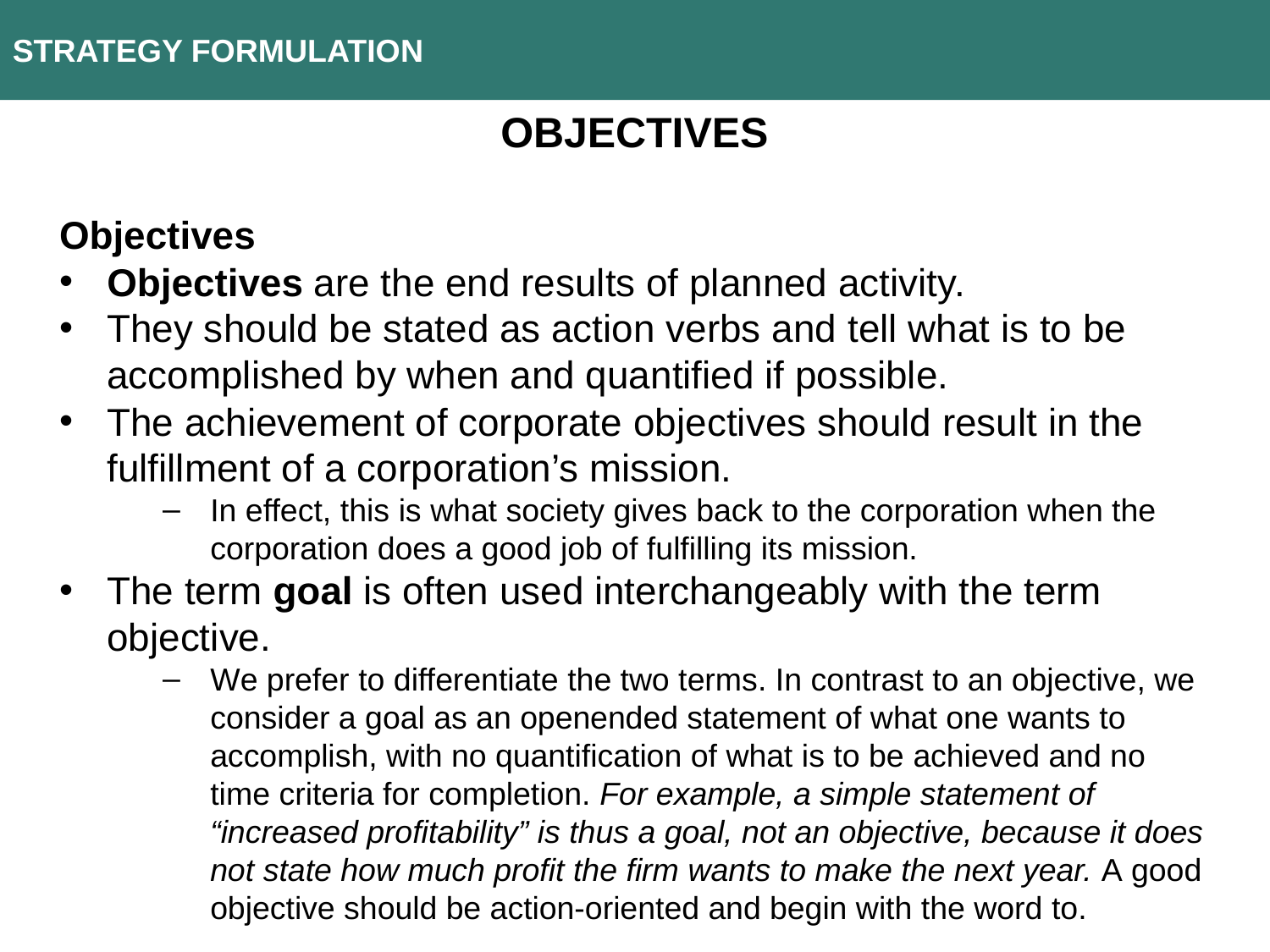

Strategy Formulation
Objectives
Objectives
Objectives are the end results of planned activity.
They should be stated as action verbs and tell what is to be accomplished by when and quantified if possible.
The achievement of corporate objectives should result in the fulfillment of a corporation’s mission.
In effect, this is what society gives back to the corporation when the corporation does a good job of fulfilling its mission.
The term goal is often used interchangeably with the term objective.
We prefer to differentiate the two terms. In contrast to an objective, we consider a goal as an openended statement of what one wants to accomplish, with no quantification of what is to be achieved and no time criteria for completion. For example, a simple statement of “increased profitability” is thus a goal, not an objective, because it does not state how much profit the firm wants to make the next year. A good objective should be action-oriented and begin with the word to.